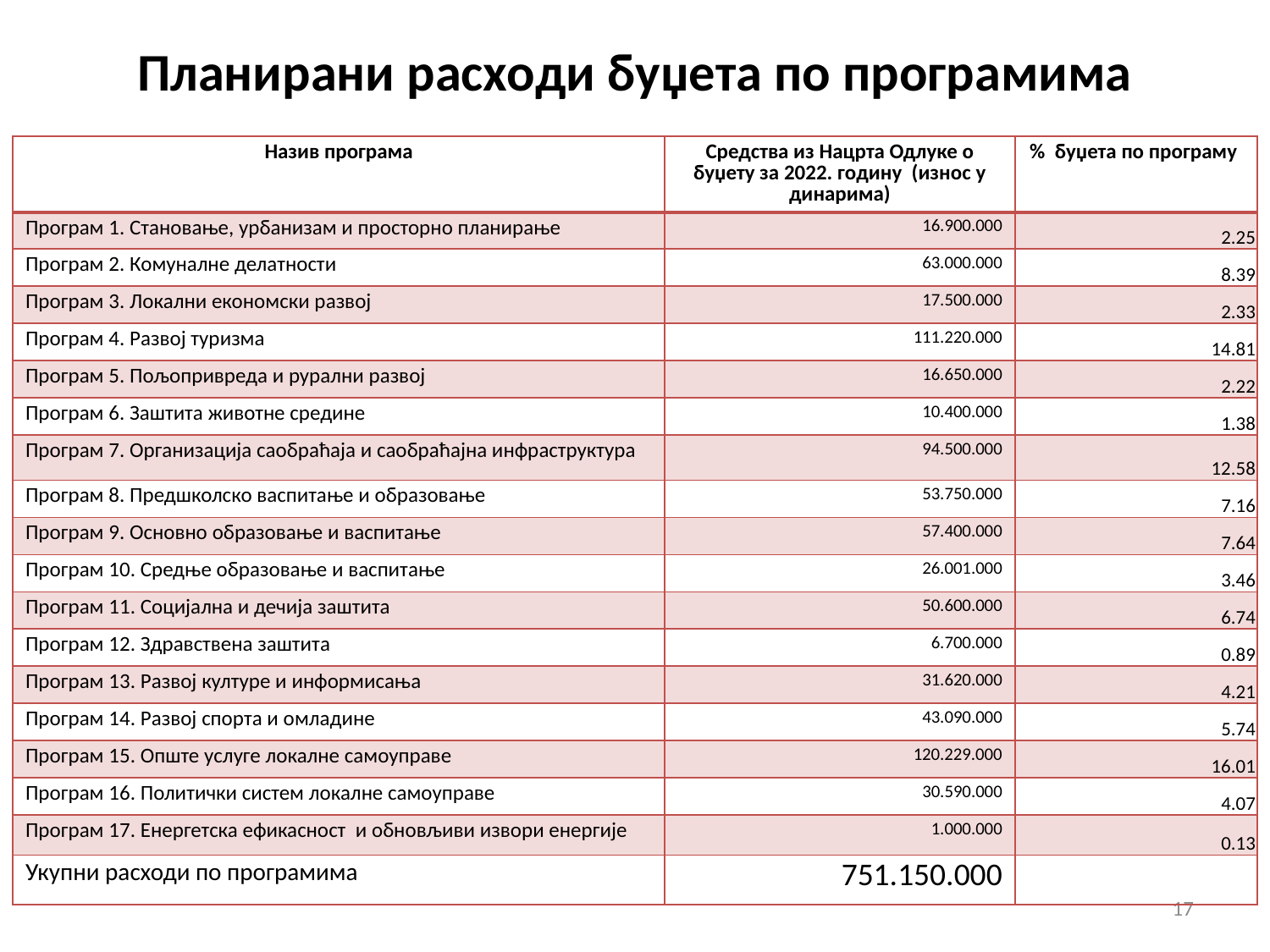

# Планирани расходи буџета по програмима
| Назив програма | Средства из Нацрта Одлуке о буџету за 2022. годину (износ у динарима) | % буџета по програму |
| --- | --- | --- |
| Програм 1. Становање, урбанизам и просторно планирање | 16.900.000 | 2.25 |
| Програм 2. Комуналне делатности | 63.000.000 | 8.39 |
| Програм 3. Локални економски развој | 17.500.000 | 2.33 |
| Програм 4. Развој туризма | 111.220.000 | 14.81 |
| Програм 5. Пољопривреда и рурални развој | 16.650.000 | 2.22 |
| Програм 6. Заштита животне средине | 10.400.000 | 1.38 |
| Програм 7. Организација саобраћаја и саобраћајна инфраструктура | 94.500.000 | 12.58 |
| Програм 8. Предшколско васпитање и образовање | 53.750.000 | 7.16 |
| Програм 9. Основно образовање и васпитање | 57.400.000 | 7.64 |
| Програм 10. Средње образовање и васпитање | 26.001.000 | 3.46 |
| Програм 11. Социјална и дечија заштита | 50.600.000 | 6.74 |
| Програм 12. Здравствена заштита | 6.700.000 | 0.89 |
| Програм 13. Развој културе и информисања | 31.620.000 | 4.21 |
| Програм 14. Развој спорта и омладине | 43.090.000 | 5.74 |
| Програм 15. Опште услуге локалне самоуправе | 120.229.000 | 16.01 |
| Програм 16. Политички систем локалне самоуправе | 30.590.000 | 4.07 |
| Програм 17. Енергетска ефикасност и обновљиви извори енергије | 1.000.000 | 0.13 |
| Укупни расходи по програмима | 751.150.000 |  |
17